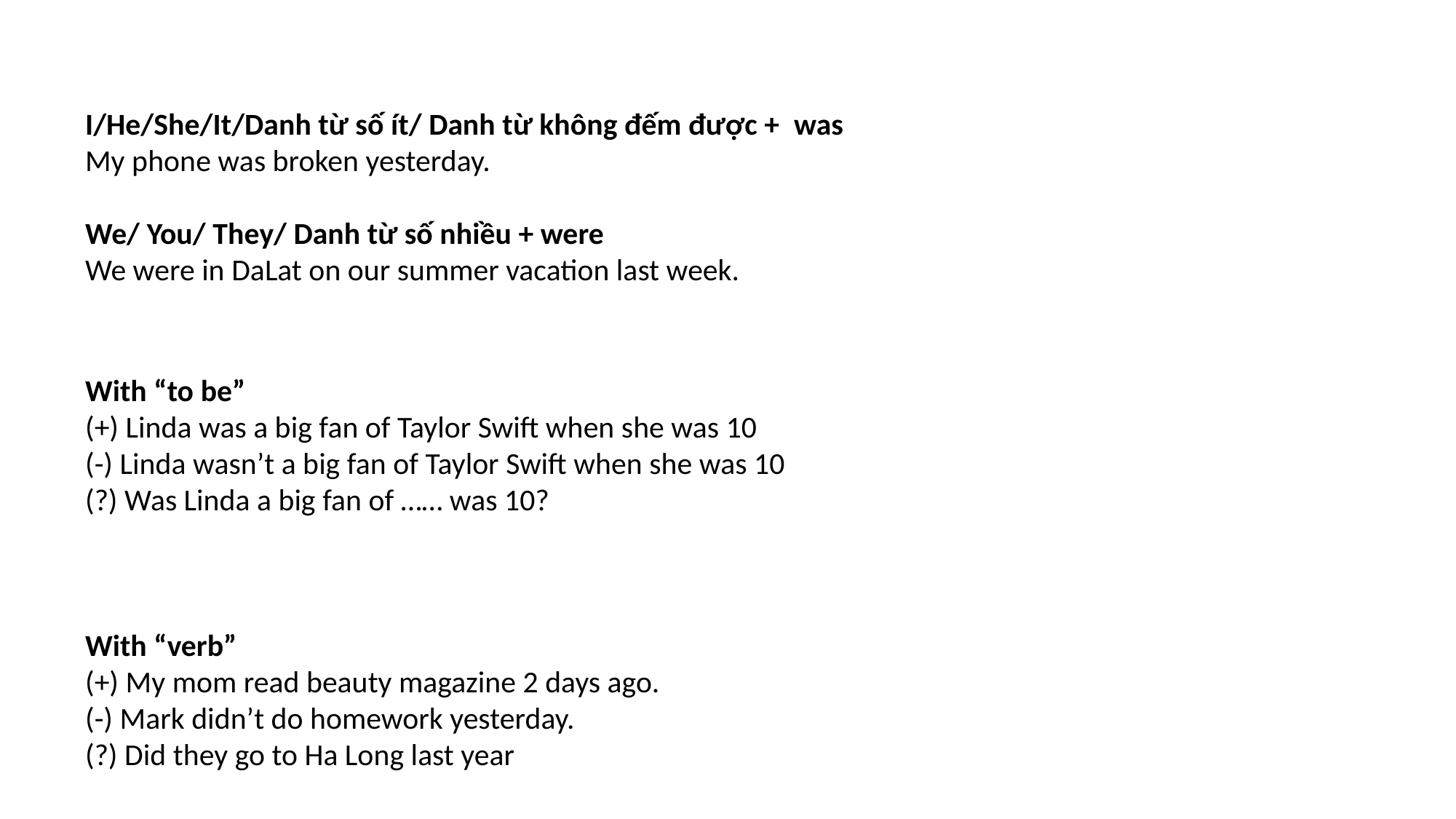

I/He/She/It/Danh từ số ít/ Danh từ không đếm được +  was
My phone was broken yesterday.

We/ You/ They/ Danh từ số nhiều + were
We were in DaLat on our summer vacation last week.
With “to be”
(+) Linda was a big fan of Taylor Swift when she was 10
(-) Linda wasn’t a big fan of Taylor Swift when she was 10
(?) Was Linda a big fan of …… was 10?

With “verb”
(+) My mom read beauty magazine 2 days ago.
(-) Mark didn’t do homework yesterday.
(?) Did they go to Ha Long last year